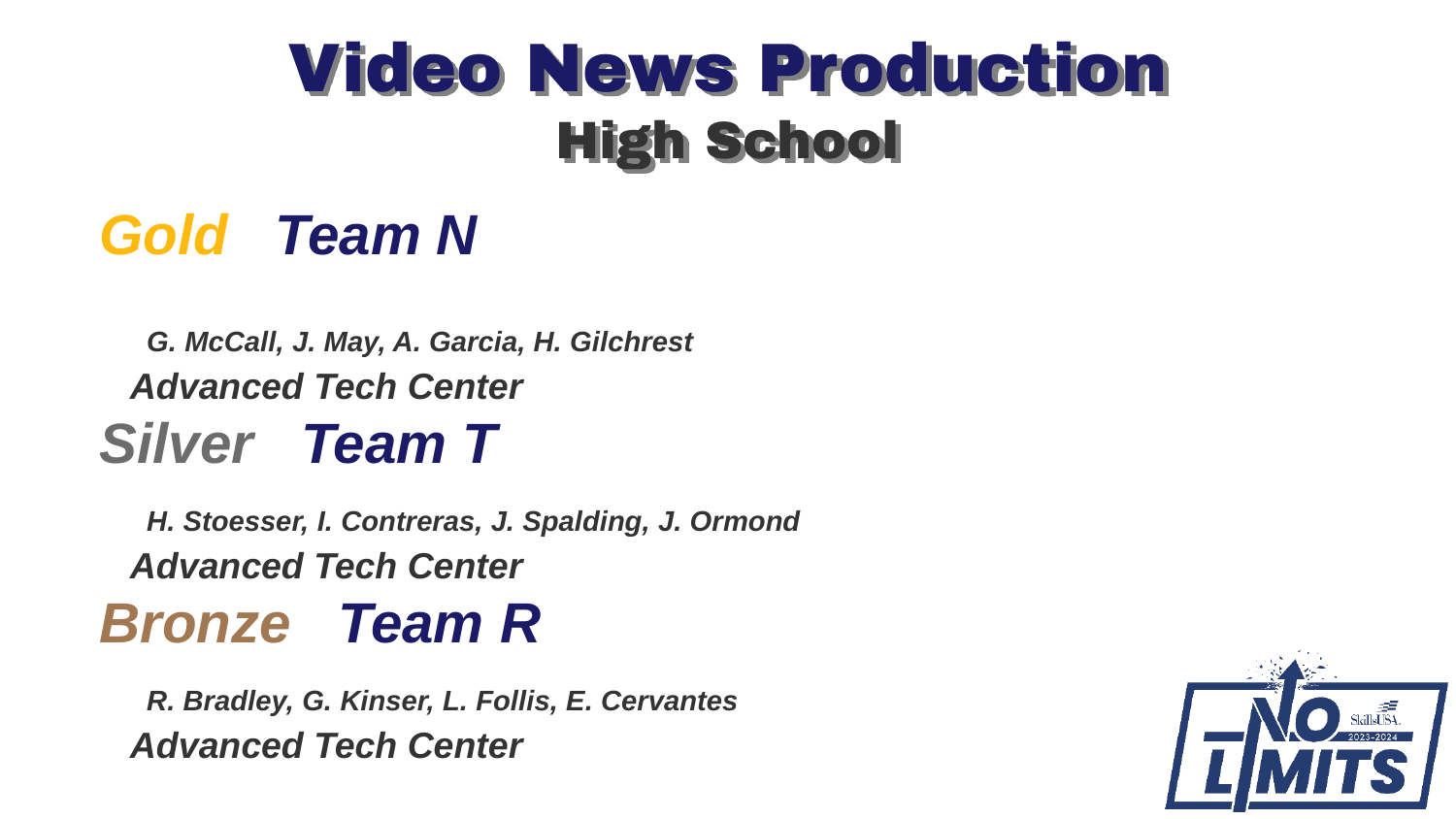

# Video News Production High School
Gold   Team N
   G. McCall, J. May, A. Garcia, H. Gilchrest
   Advanced Tech Center
Silver   Team T
   H. Stoesser, I. Contreras, J. Spalding, J. Ormond
   Advanced Tech Center
Bronze   Team R
   R. Bradley, G. Kinser, L. Follis, E. Cervantes
   Advanced Tech Center